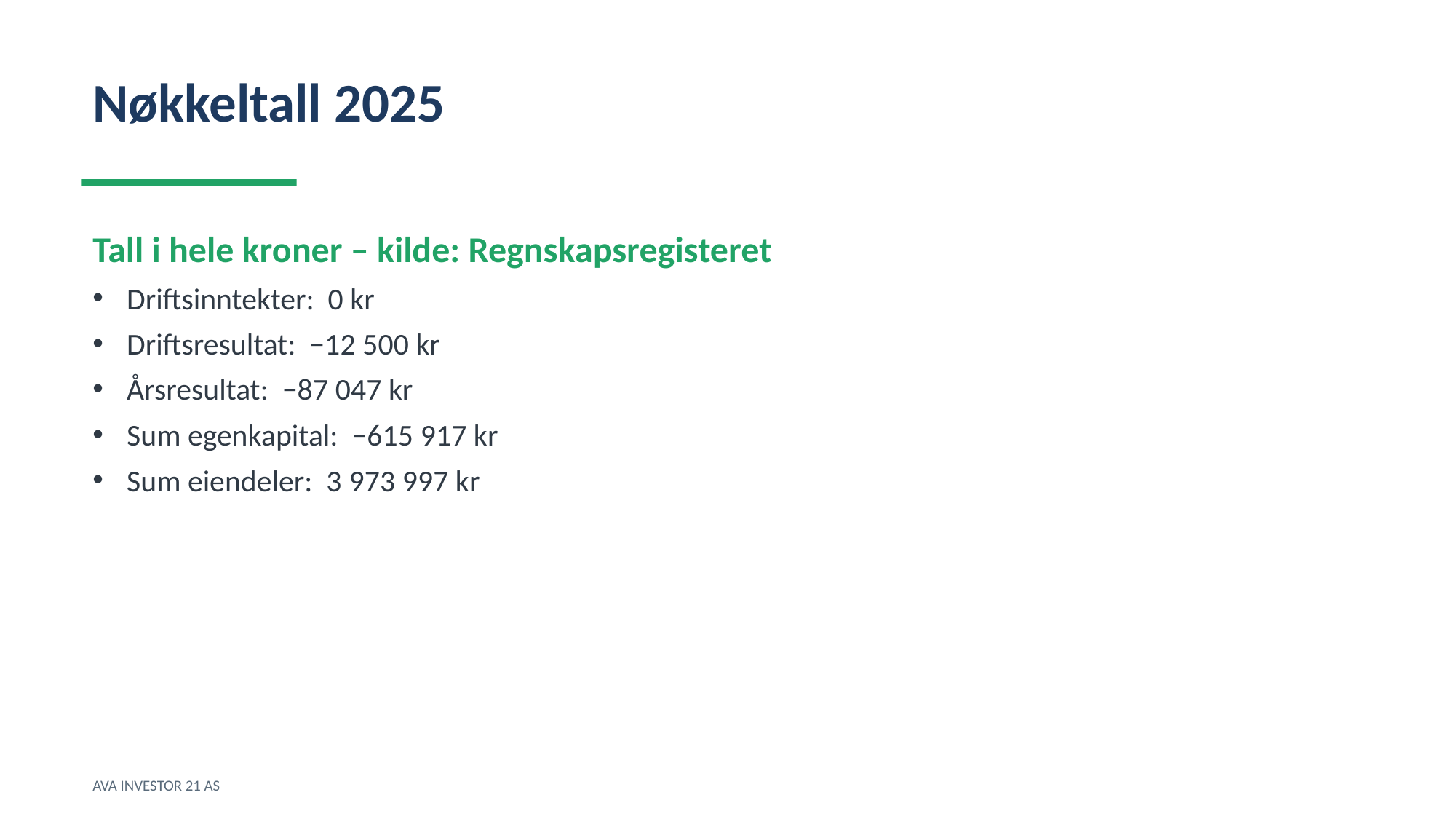

Nøkkeltall 2025

Tall i hele kroner – kilde: Regnskapsregisteret
Driftsinntekter:  0 kr
Driftsresultat:  −12 500 kr
Årsresultat:  −87 047 kr
Sum egenkapital:  −615 917 kr
Sum eiendeler:  3 973 997 kr
AVA INVESTOR 21 AS